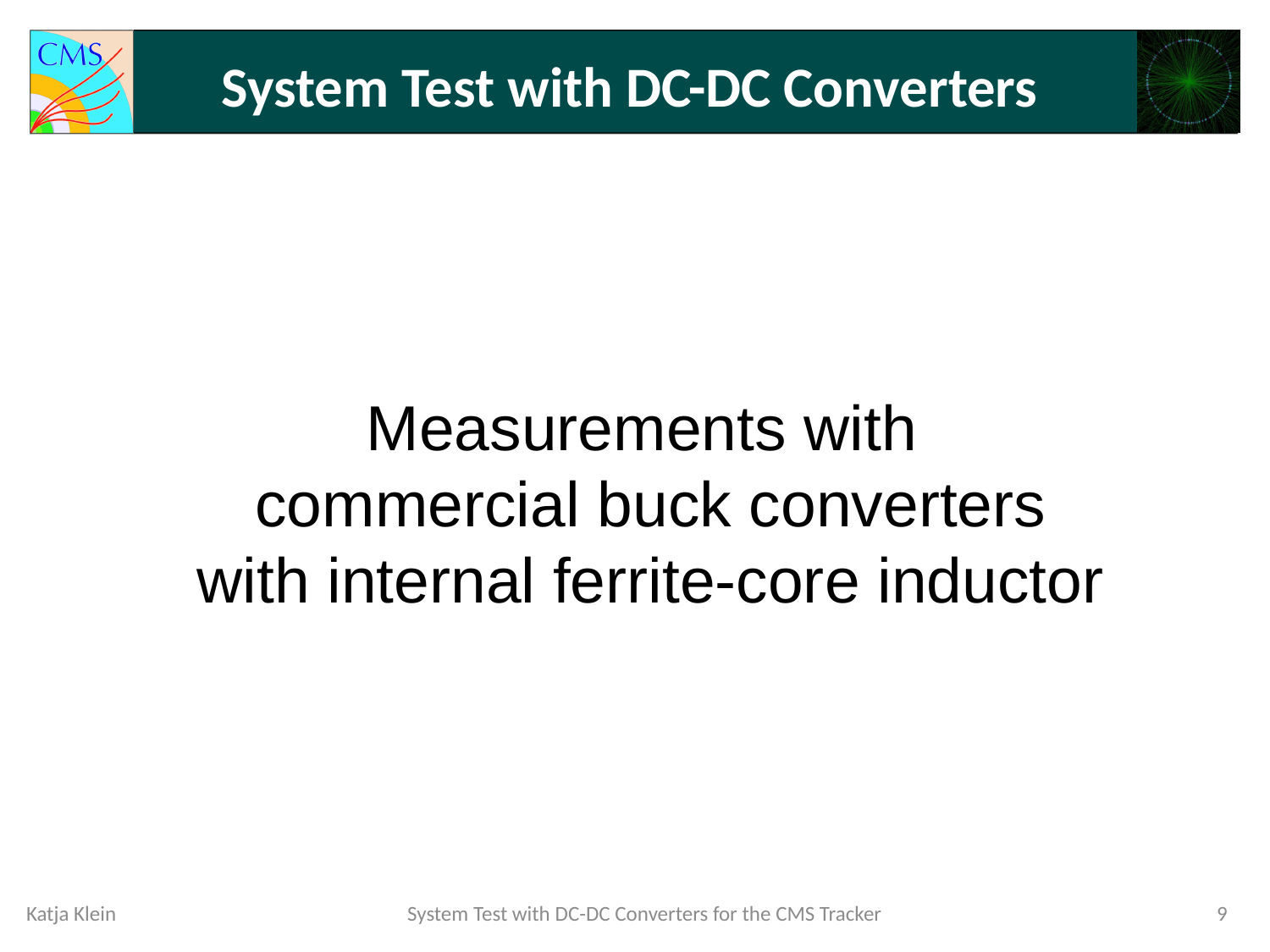

# System Test with DC-DC Converters
Measurements with
commercial buck converters
with internal ferrite-core inductor
Katja Klein
System Test with DC-DC Converters for the CMS Tracker
9